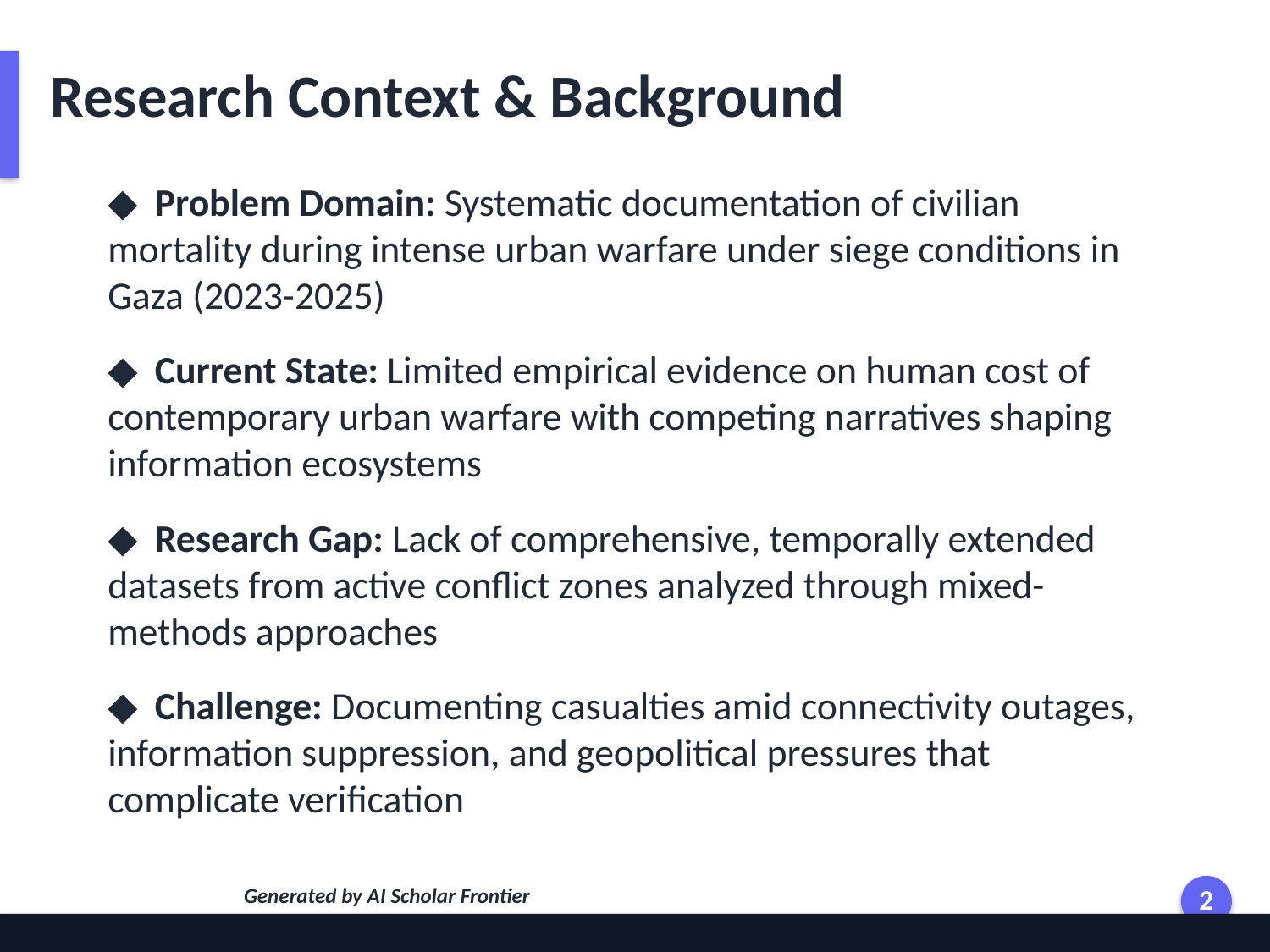

Research Context & Background
◆  Problem Domain: Systematic documentation of civilian mortality during intense urban warfare under siege conditions in Gaza (2023-2025)
◆  Current State: Limited empirical evidence on human cost of contemporary urban warfare with competing narratives shaping information ecosystems
◆  Research Gap: Lack of comprehensive, temporally extended datasets from active conflict zones analyzed through mixed-methods approaches
◆  Challenge: Documenting casualties amid connectivity outages, information suppression, and geopolitical pressures that complicate verification
Generated by AI Scholar Frontier

2